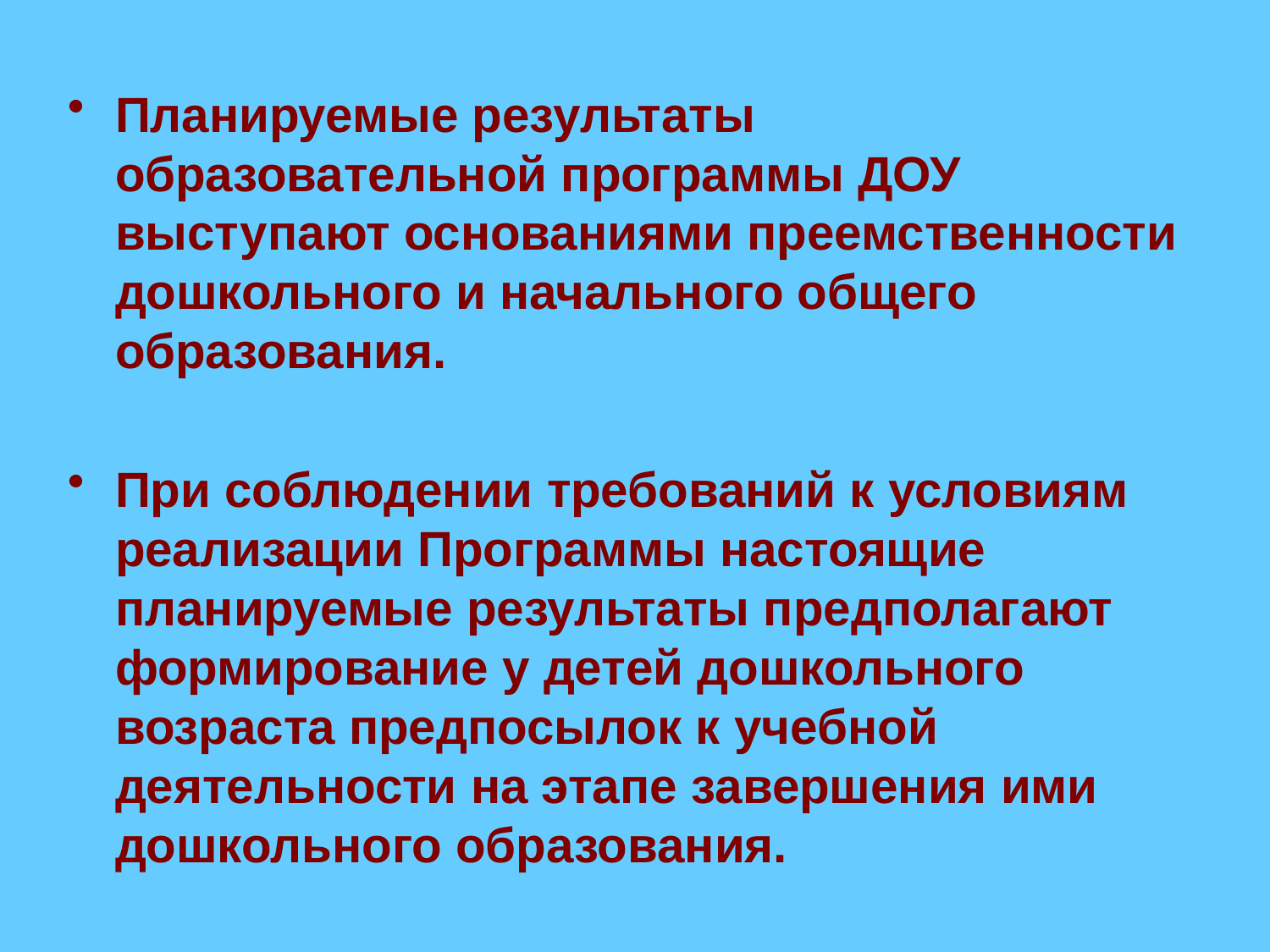

Планируемые результаты образовательной программы ДОУ выступают основаниями преемственности дошкольного и начального общего образования.

При соблюдении требований к условиям реализации Программы настоящие планируемые результаты предполагают формирование у детей дошкольного возраста предпосылок к учебной деятельности на этапе завершения ими дошкольного образования.